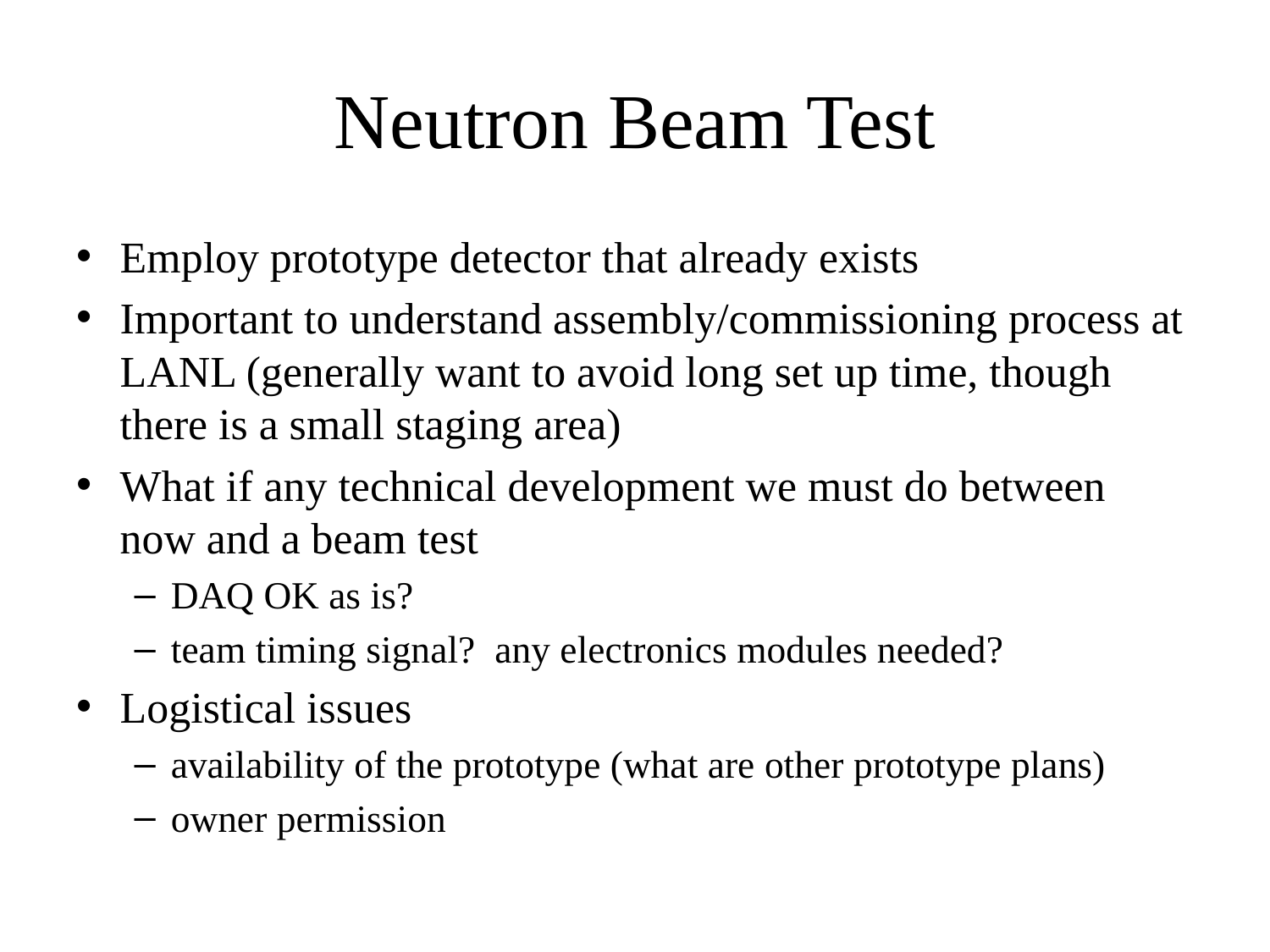

# Neutron Beam Test
Employ prototype detector that already exists
Important to understand assembly/commissioning process at LANL (generally want to avoid long set up time, though there is a small staging area)
What if any technical development we must do between now and a beam test
DAQ OK as is?
team timing signal?  any electronics modules needed?
Logistical issues
availability of the prototype (what are other prototype plans)
owner permission